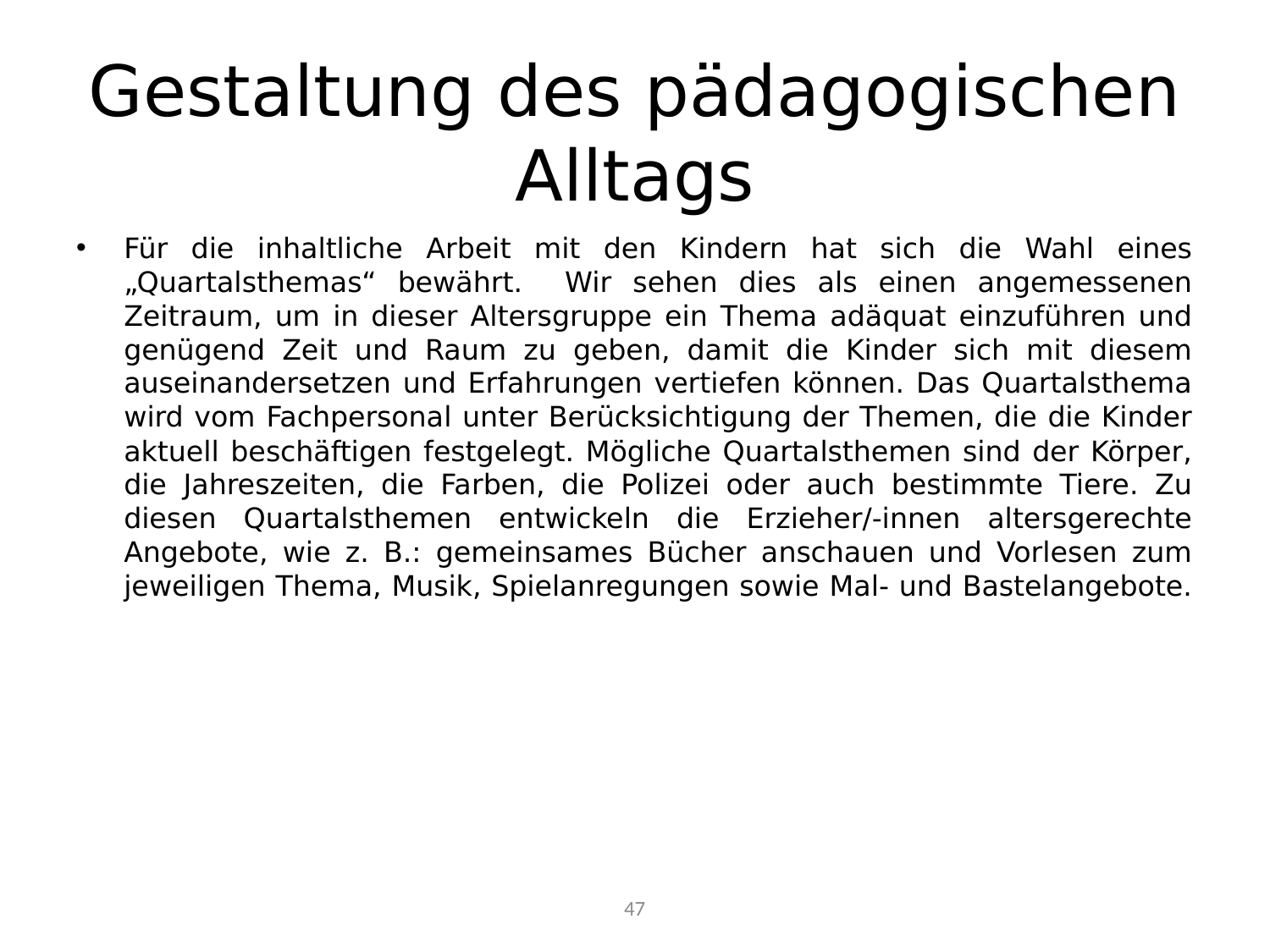

# Gestaltung des pädagogischen Alltags
Für die inhaltliche Arbeit mit den Kindern hat sich die Wahl eines „Quartalsthemas“ bewährt.  Wir sehen dies als einen angemessenen Zeitraum, um in dieser Altersgruppe ein Thema adäquat einzuführen und genügend Zeit und Raum zu geben, damit die Kinder sich mit diesem auseinandersetzen und Erfahrungen vertiefen können. Das Quartalsthema wird vom Fachpersonal unter Berücksichtigung der Themen, die die Kinder aktuell beschäftigen festgelegt. Mögliche Quartalsthemen sind der Körper, die Jahreszeiten, die Farben, die Polizei oder auch bestimmte Tiere. Zu diesen Quartalsthemen entwickeln die Erzieher/-innen altersgerechte Angebote, wie z. B.: gemeinsames Bücher anschauen und Vorlesen zum jeweiligen Thema, Musik, Spielanregungen sowie Mal- und Bastelangebote.

47